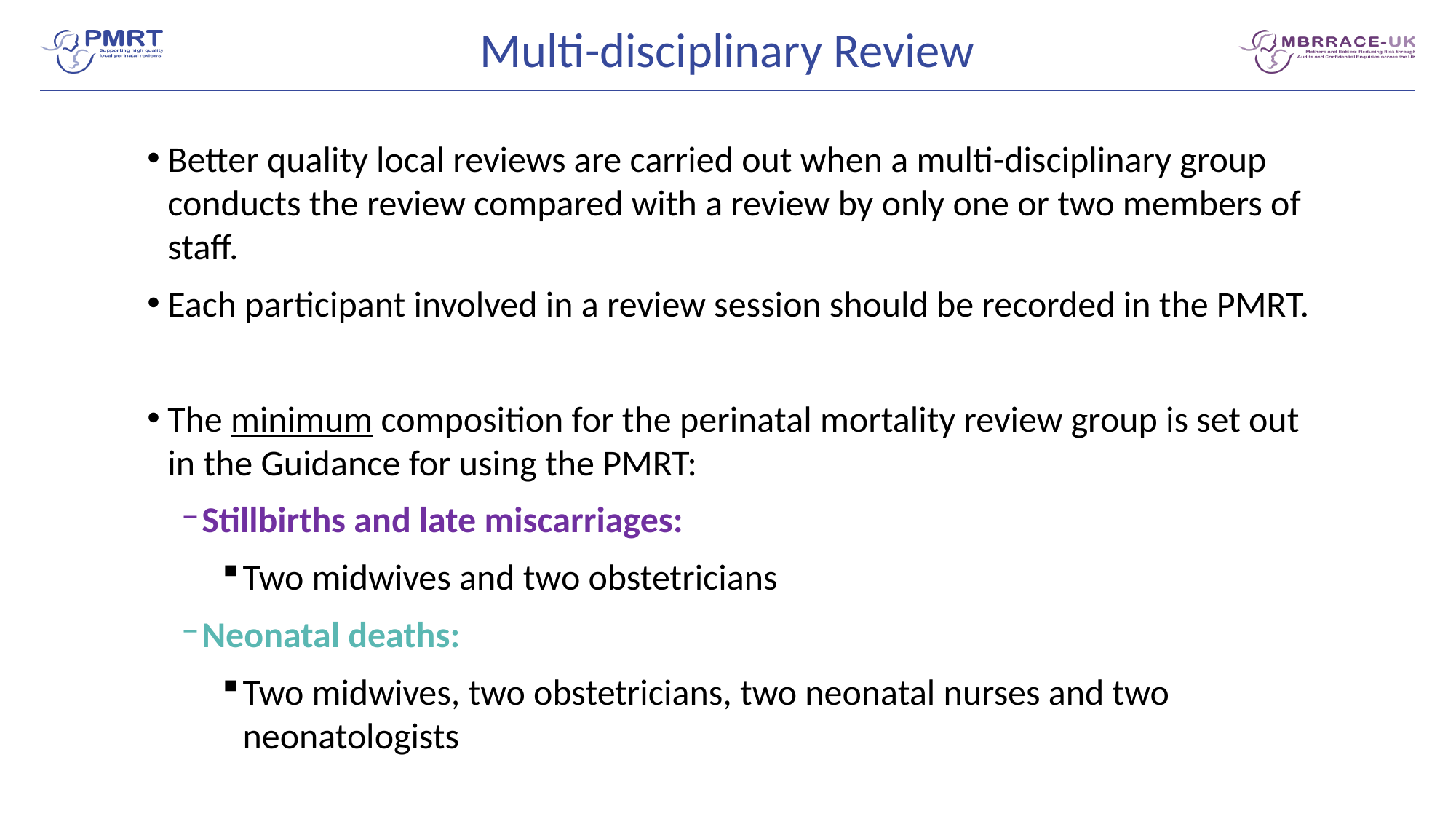

# Multi-disciplinary Review
Better quality local reviews are carried out when a multi-disciplinary group conducts the review compared with a review by only one or two members of staff.
Each participant involved in a review session should be recorded in the PMRT.

The minimum composition for the perinatal mortality review group is set out in the Guidance for using the PMRT:
Stillbirths and late miscarriages:
Two midwives and two obstetricians
Neonatal deaths:
Two midwives, two obstetricians, two neonatal nurses and two neonatologists